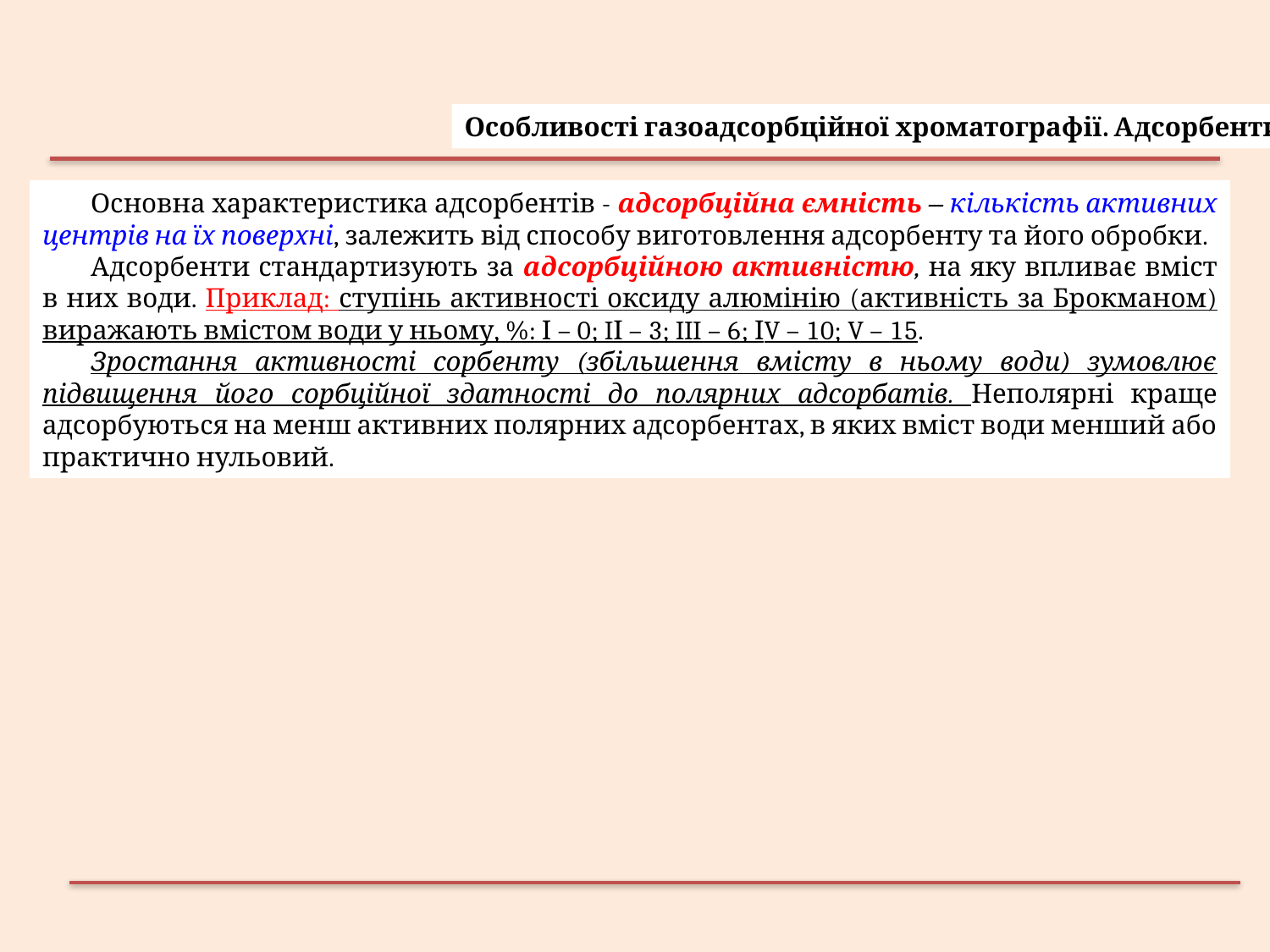

Особливості газоадсорбційної хроматографії. Адсорбенти
Основна характеристика адсорбентів - адсорбційна ємність – кількість активних центрів на їх поверхні, залежить від способу виготовлення адсорбенту та його обробки.
Адсорбенти стандартизують за адсорбційною активністю, на яку впливає вміст в них води. Приклад: ступінь активності оксиду алюмінію (активність за Брокманом) виражають вмістом води у ньому, %: І – 0; IІ – 3; III – 6; ІV – 10; V – 15.
Зростання активності сорбенту (збільшення вмісту в ньому води) зумовлює підвищення його сорбційної здатності до полярних адсорбатів. Неполярні краще адсорбуються на менш активних полярних адсорбентах, в яких вміст води менший або практично нульовий.